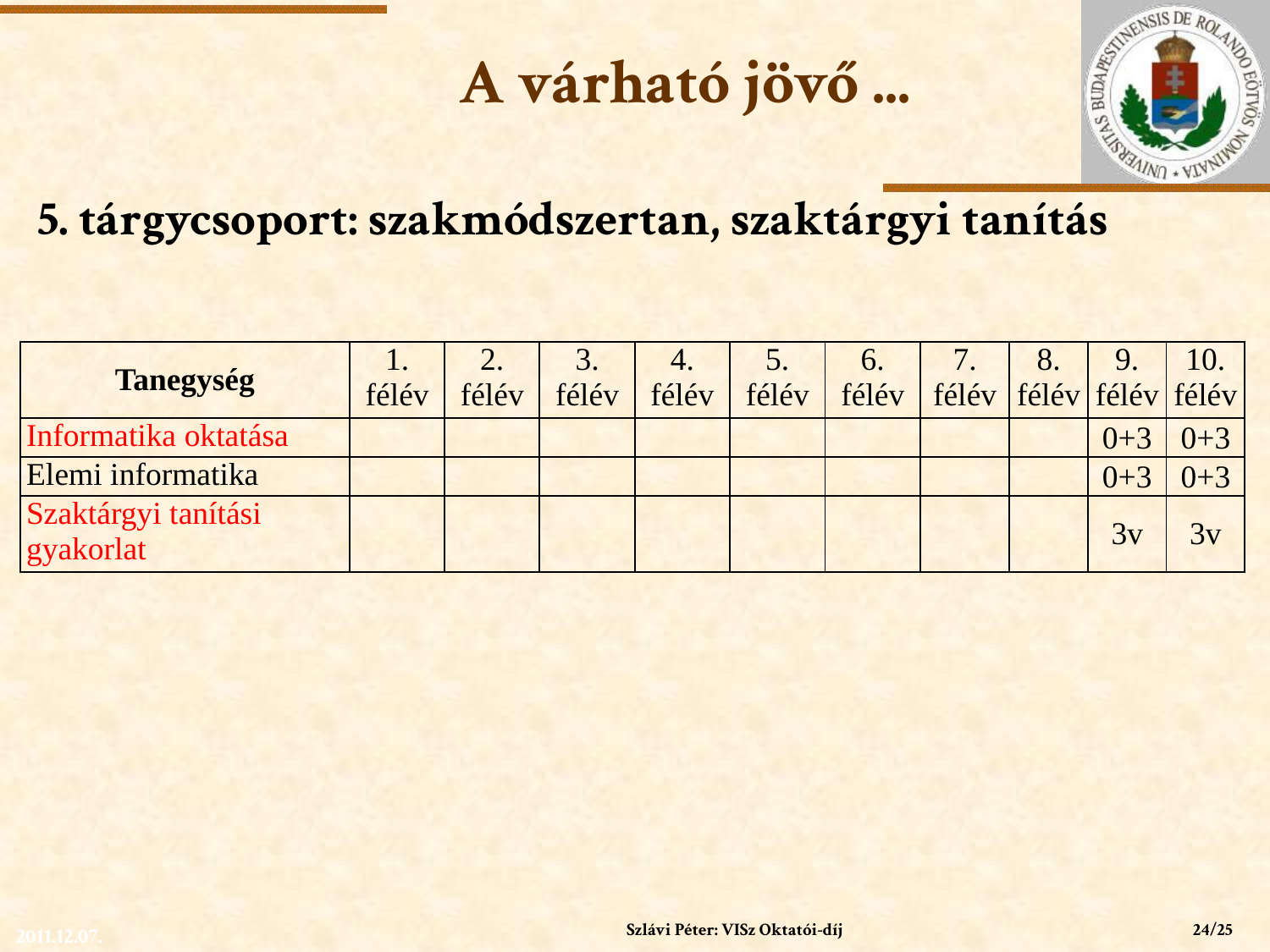

# A várható jövő ...
5. tárgycsoport: szakmódszertan, szaktárgyi tanítás
| Tanegység | 1. félév | 2. félév | 3. félév | 4. félév | 5. félév | 6. félév | 7. félév | 8. félév | 9. félév | 10. félév |
| --- | --- | --- | --- | --- | --- | --- | --- | --- | --- | --- |
| Informatika oktatása |  |  |  |  |  |  |  |  | 0+3 | 0+3 |
| Elemi informatika |  |  |  |  |  |  |  |  | 0+3 | 0+3 |
| Szaktárgyi tanítási gyakorlat |  |  |  |  |  |  |  |  | 3v | 3v |
Szlávi Péter: VISz Oktatói-díj
24/25
2011.12.07.